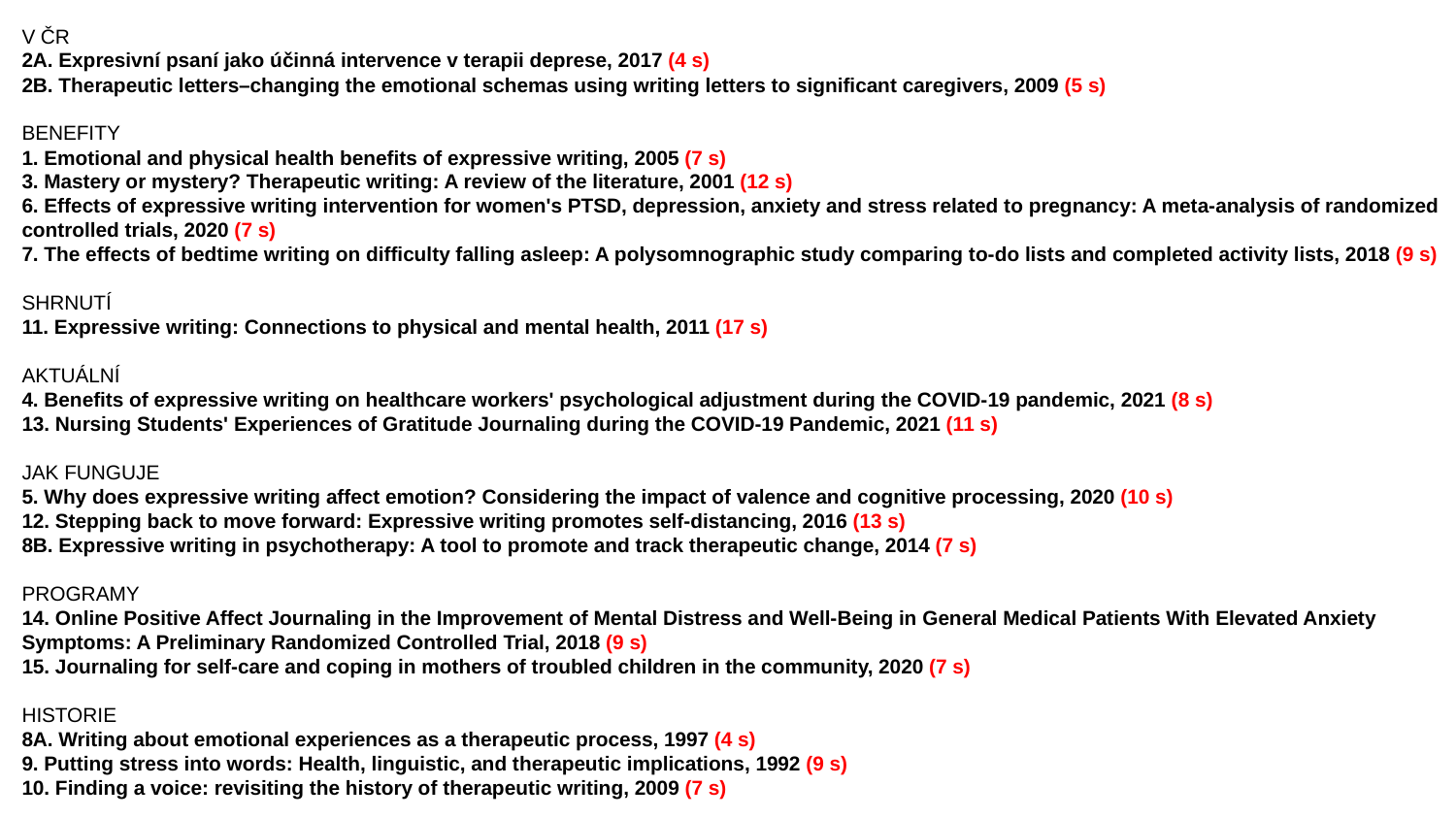

V ČR
2A. Expresivní psaní jako účinná intervence v terapii deprese, 2017 (4 s)
2B. Therapeutic letters–changing the emotional schemas using writing letters to significant caregivers, 2009 (5 s)
BENEFITY
1. Emotional and physical health benefits of expressive writing, 2005 (7 s)
3. Mastery or mystery? Therapeutic writing: A review of the literature, 2001 (12 s)
6. Effects of expressive writing intervention for women's PTSD, depression, anxiety and stress related to pregnancy: A meta-analysis of randomized controlled trials, 2020 (7 s)
7. The effects of bedtime writing on difficulty falling asleep: A polysomnographic study comparing to-do lists and completed activity lists, 2018 (9 s)
SHRNUTÍ
11. Expressive writing: Connections to physical and mental health, 2011 (17 s)
AKTUÁLNÍ
4. Benefits of expressive writing on healthcare workers' psychological adjustment during the COVID-19 pandemic, 2021 (8 s)
13. Nursing Students' Experiences of Gratitude Journaling during the COVID-19 Pandemic, 2021 (11 s)
JAK FUNGUJE
5. Why does expressive writing affect emotion? Considering the impact of valence and cognitive processing, 2020 (10 s)
12. Stepping back to move forward: Expressive writing promotes self-distancing, 2016 (13 s)
8B. Expressive writing in psychotherapy: A tool to promote and track therapeutic change, 2014 (7 s)
PROGRAMY
14. Online Positive Affect Journaling in the Improvement of Mental Distress and Well-Being in General Medical Patients With Elevated Anxiety Symptoms: A Preliminary Randomized Controlled Trial, 2018 (9 s)
15. Journaling for self-care and coping in mothers of troubled children in the community, 2020 (7 s)
HISTORIE
8A. Writing about emotional experiences as a therapeutic process, 1997 (4 s)
9. Putting stress into words: Health, linguistic, and therapeutic implications, 1992 (9 s)
10. Finding a voice: revisiting the history of therapeutic writing, 2009 (7 s)